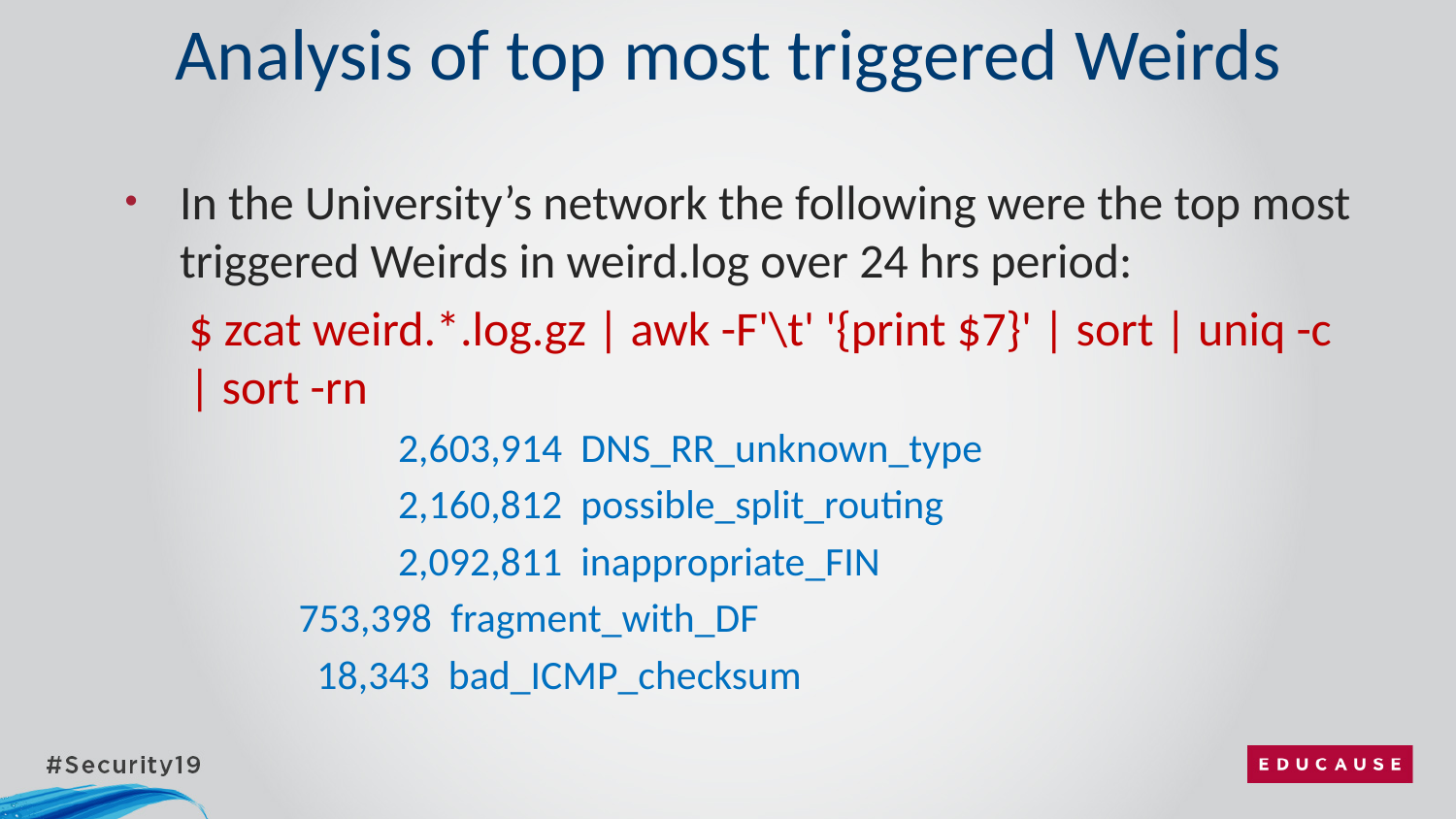

# Analysis of top most triggered Weirds
In the University’s network the following were the top most triggered Weirds in weird.log over 24 hrs period:
$ zcat weird.*.log.gz | awk -F'\t' '{print $7}' | sort | uniq -c | sort -rn
	2,603,914  DNS_RR_unknown_type
	2,160,812  possible_split_routing
	2,092,811  inappropriate_FIN
     753,398  fragment_with_DF
       18,343  bad_ICMP_checksum